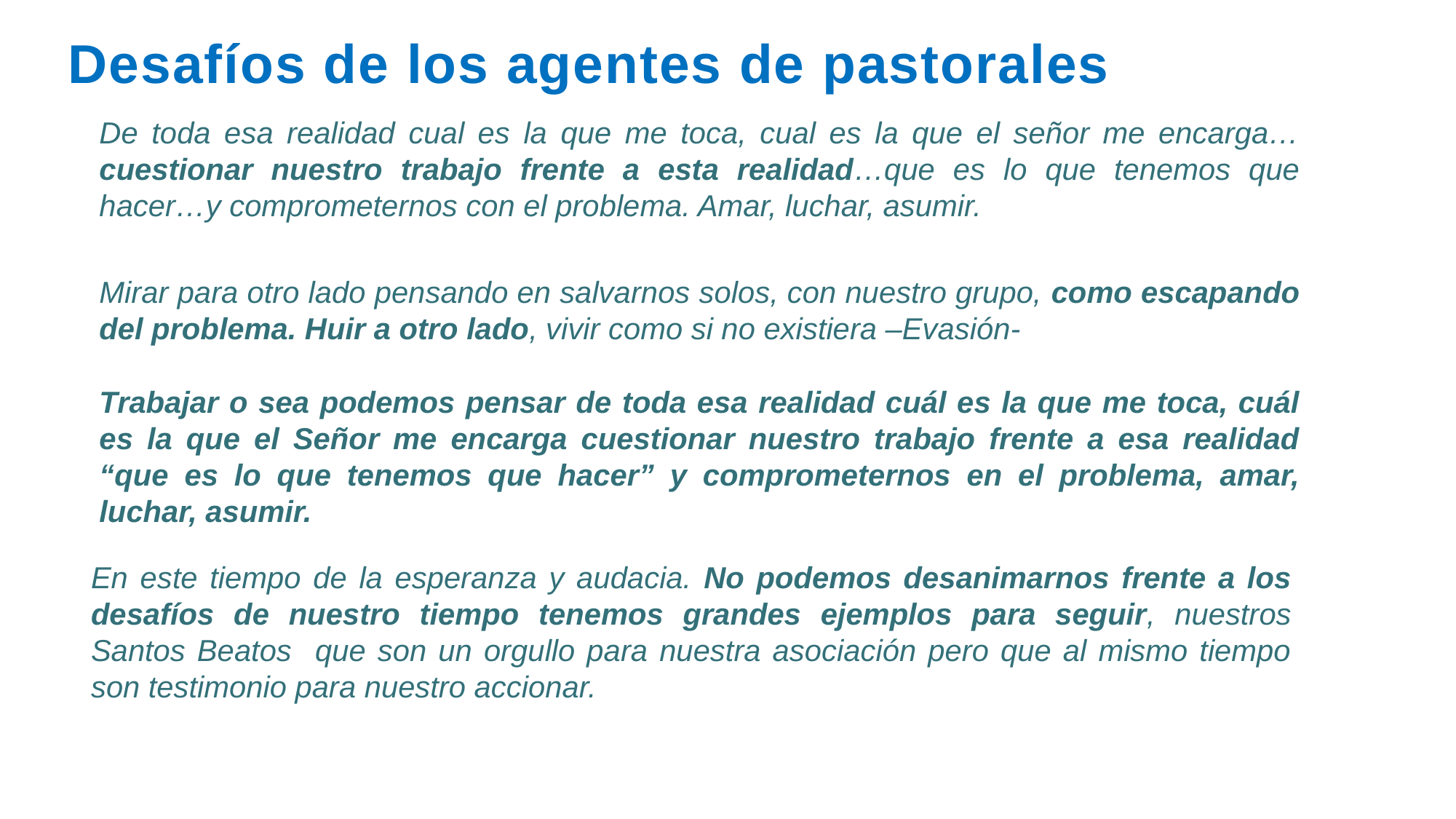

# Desafíos de los agentes de pastorales
De toda esa realidad cual es la que me toca, cual es la que el señor me encarga…cuestionar nuestro trabajo frente a esta realidad…que es lo que tenemos que hacer…y comprometernos con el problema. Amar, luchar, asumir.
Mirar para otro lado pensando en salvarnos solos, con nuestro grupo, como escapando del problema. Huir a otro lado, vivir como si no existiera –Evasión-
Trabajar o sea podemos pensar de toda esa realidad cuál es la que me toca, cuál es la que el Señor me encarga cuestionar nuestro trabajo frente a esa realidad “que es lo que tenemos que hacer” y comprometernos en el problema, amar, luchar, asumir.
En este tiempo de la esperanza y audacia. No podemos desanimarnos frente a los desafíos de nuestro tiempo tenemos grandes ejemplos para seguir, nuestros Santos Beatos  que son un orgullo para nuestra asociación pero que al mismo tiempo son testimonio para nuestro accionar.